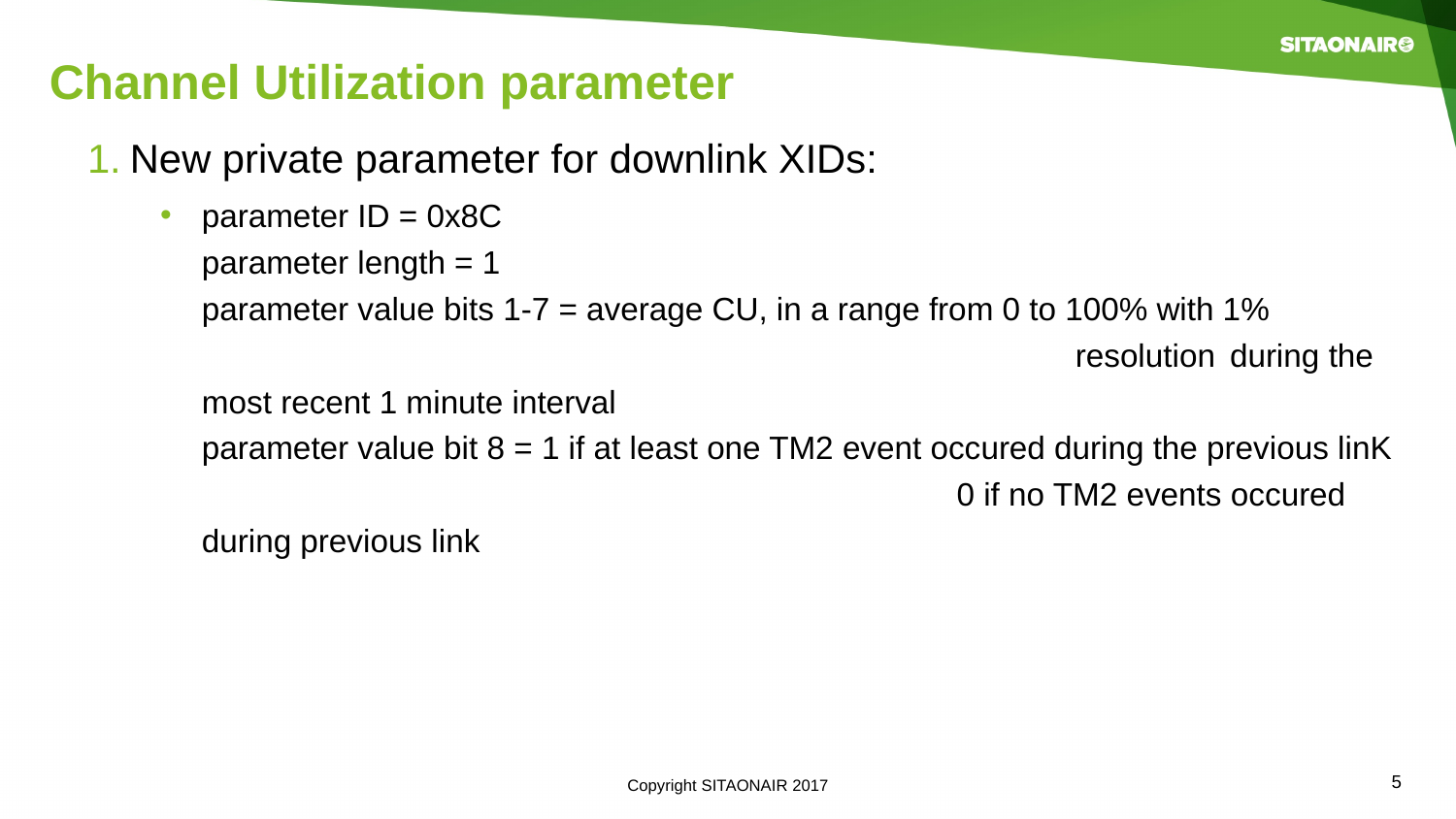

# Channel Utilization parameter
New private parameter for downlink XIDs:
parameter ID = 0x8C
parameter length = 1
parameter value bits 1-7 = average CU, in a range from 0 to 100% with 1%
						resolution	 during the most recent 1 minute interval
parameter value bit 8 = 1 if at least one TM2 event occured during the previous linK
					   0 if no TM2 events occured during previous link